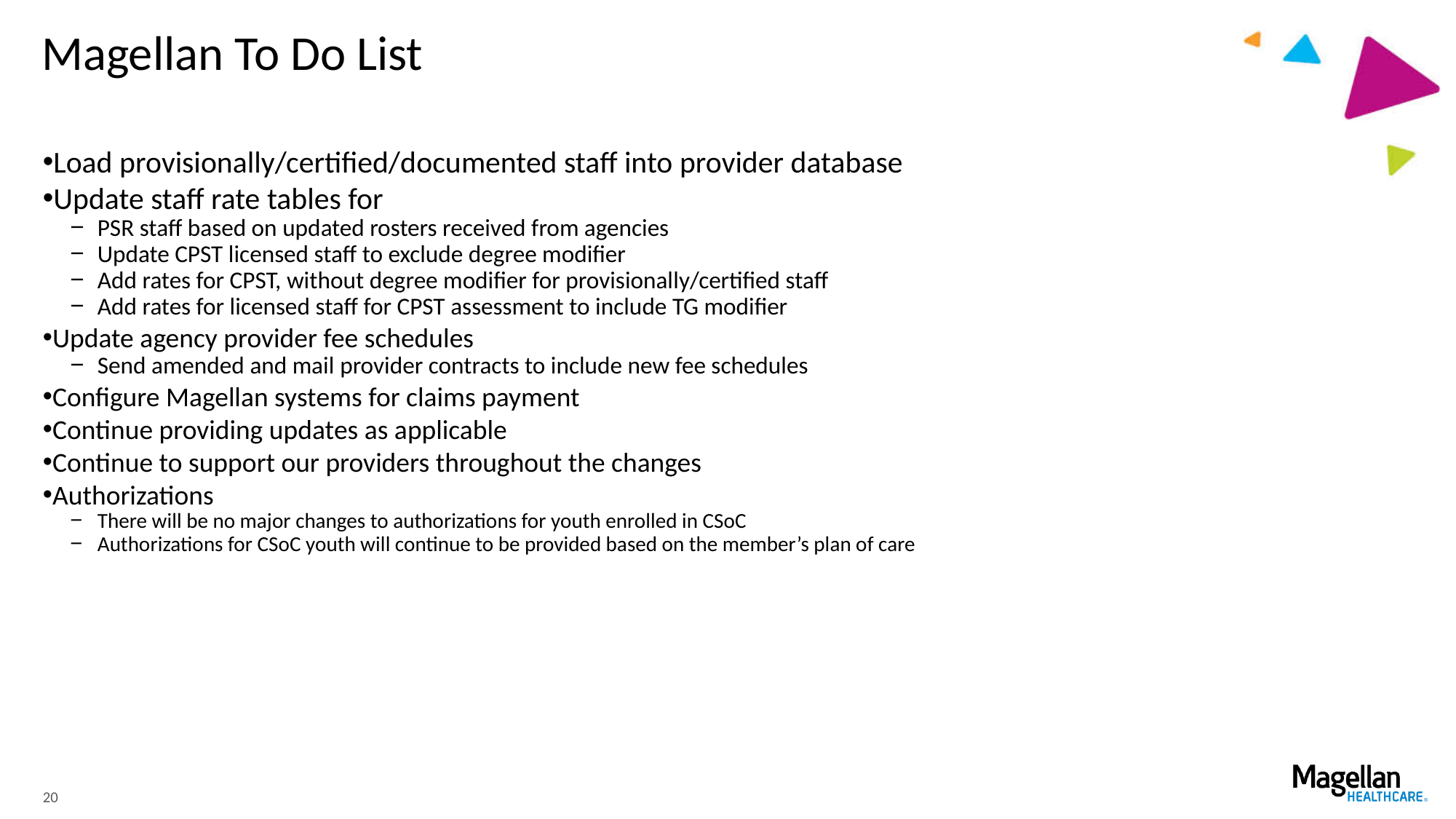

# Magellan To Do List
Load provisionally/certified/documented staff into provider database
Update staff rate tables for
PSR staff based on updated rosters received from agencies
Update CPST licensed staff to exclude degree modifier
Add rates for CPST, without degree modifier for provisionally/certified staff
Add rates for licensed staff for CPST assessment to include TG modifier
Update agency provider fee schedules
Send amended and mail provider contracts to include new fee schedules
Configure Magellan systems for claims payment
Continue providing updates as applicable
Continue to support our providers throughout the changes
Authorizations
There will be no major changes to authorizations for youth enrolled in CSoC
Authorizations for CSoC youth will continue to be provided based on the member’s plan of care

20